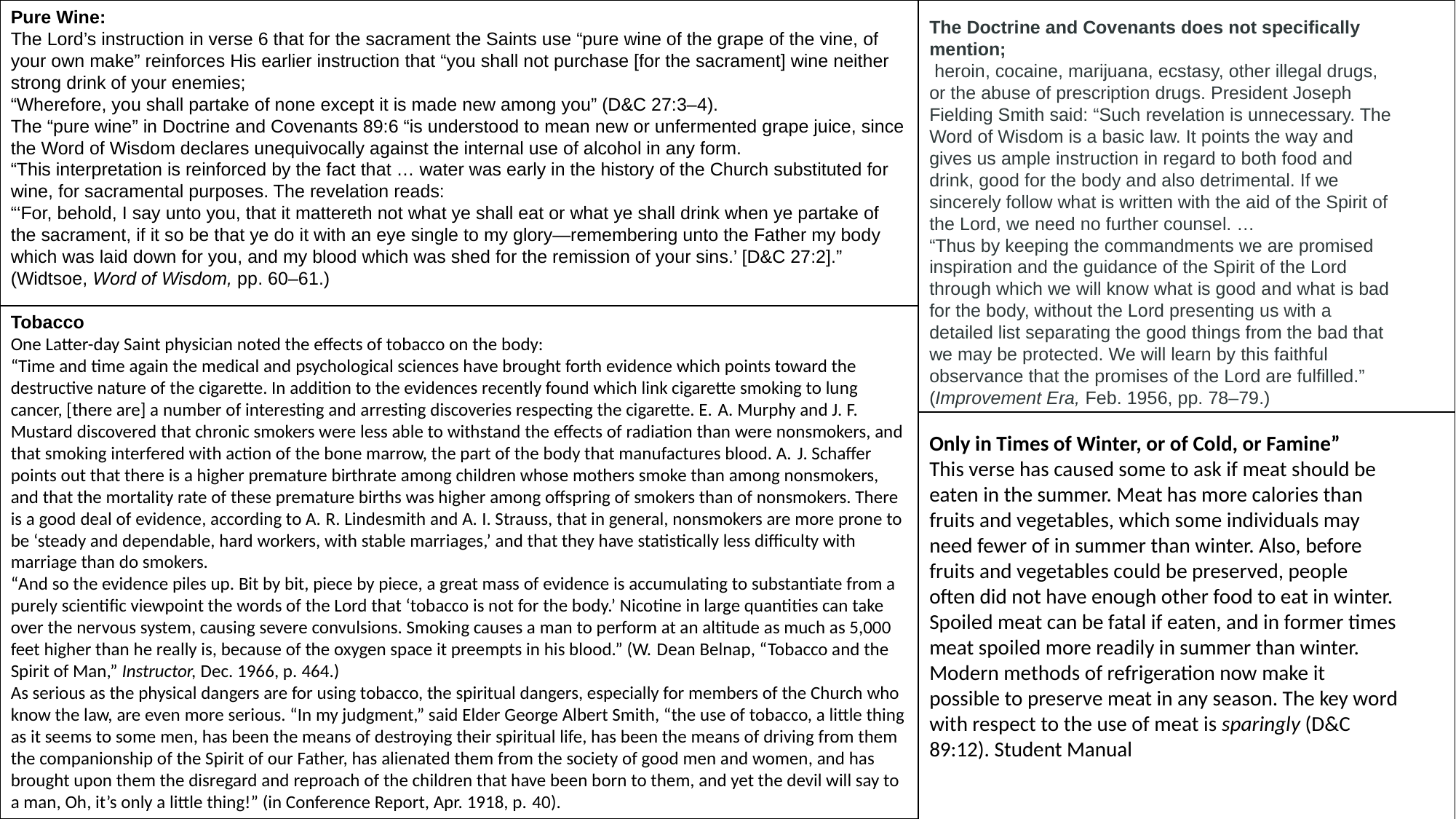

Pure Wine:
The Lord’s instruction in verse 6 that for the sacrament the Saints use “pure wine of the grape of the vine, of your own make” reinforces His earlier instruction that “you shall not purchase [for the sacrament] wine neither strong drink of your enemies;
“Wherefore, you shall partake of none except it is made new among you” (D&C 27:3–4).
The “pure wine” in Doctrine and Covenants 89:6 “is understood to mean new or unfermented grape juice, since the Word of Wisdom declares unequivocally against the internal use of alcohol in any form.
“This interpretation is reinforced by the fact that … water was early in the history of the Church substituted for wine, for sacramental purposes. The revelation reads:
“‘For, behold, I say unto you, that it mattereth not what ye shall eat or what ye shall drink when ye partake of the sacrament, if it so be that ye do it with an eye single to my glory—remembering unto the Father my body which was laid down for you, and my blood which was shed for the remission of your sins.’ [D&C 27:2].” (Widtsoe, Word of Wisdom, pp. 60–61.)

Tobacco
One Latter-day Saint physician noted the effects of tobacco on the body:
“Time and time again the medical and psychological sciences have brought forth evidence which points toward the destructive nature of the cigarette. In addition to the evidences recently found which link cigarette smoking to lung cancer, [there are] a number of interesting and arresting discoveries respecting the cigarette. E. A. Murphy and J. F. Mustard discovered that chronic smokers were less able to withstand the effects of radiation than were nonsmokers, and that smoking interfered with action of the bone marrow, the part of the body that manufactures blood. A. J. Schaffer points out that there is a higher premature birthrate among children whose mothers smoke than among nonsmokers, and that the mortality rate of these premature births was higher among offspring of smokers than of nonsmokers. There is a good deal of evidence, according to A. R. Lindesmith and A. I. Strauss, that in general, nonsmokers are more prone to be ‘steady and dependable, hard workers, with stable marriages,’ and that they have statistically less difficulty with marriage than do smokers.
“And so the evidence piles up. Bit by bit, piece by piece, a great mass of evidence is accumulating to substantiate from a purely scientific viewpoint the words of the Lord that ‘tobacco is not for the body.’ Nicotine in large quantities can take over the nervous system, causing severe convulsions. Smoking causes a man to perform at an altitude as much as 5,000 feet higher than he really is, because of the oxygen space it preempts in his blood.” (W. Dean Belnap, “Tobacco and the Spirit of Man,” Instructor, Dec. 1966, p. 464.)
As serious as the physical dangers are for using tobacco, the spiritual dangers, especially for members of the Church who know the law, are even more serious. “In my judgment,” said Elder George Albert Smith, “the use of tobacco, a little thing as it seems to some men, has been the means of destroying their spiritual life, has been the means of driving from them the companionship of the Spirit of our Father, has alienated them from the society of good men and women, and has brought upon them the disregard and reproach of the children that have been born to them, and yet the devil will say to a man, Oh, it’s only a little thing!” (in Conference Report, Apr. 1918, p. 40).

The Doctrine and Covenants does not specifically mention;
 heroin, cocaine, marijuana, ecstasy, other illegal drugs, or the abuse of prescription drugs. President Joseph Fielding Smith said: “Such revelation is unnecessary. The Word of Wisdom is a basic law. It points the way and gives us ample instruction in regard to both food and drink, good for the body and also detrimental. If we sincerely follow what is written with the aid of the Spirit of the Lord, we need no further counsel. …
“Thus by keeping the commandments we are promised inspiration and the guidance of the Spirit of the Lord through which we will know what is good and what is bad for the body, without the Lord presenting us with a detailed list separating the good things from the bad that we may be protected. We will learn by this faithful observance that the promises of the Lord are fulfilled.” (Improvement Era, Feb. 1956, pp. 78–79.)

Only in Times of Winter, or of Cold, or Famine”
This verse has caused some to ask if meat should be eaten in the summer. Meat has more calories than fruits and vegetables, which some individuals may need fewer of in summer than winter. Also, before fruits and vegetables could be preserved, people often did not have enough other food to eat in winter. Spoiled meat can be fatal if eaten, and in former times meat spoiled more readily in summer than winter. Modern methods of refrigeration now make it possible to preserve meat in any season. The key word with respect to the use of meat is sparingly (D&C 89:12). Student Manual